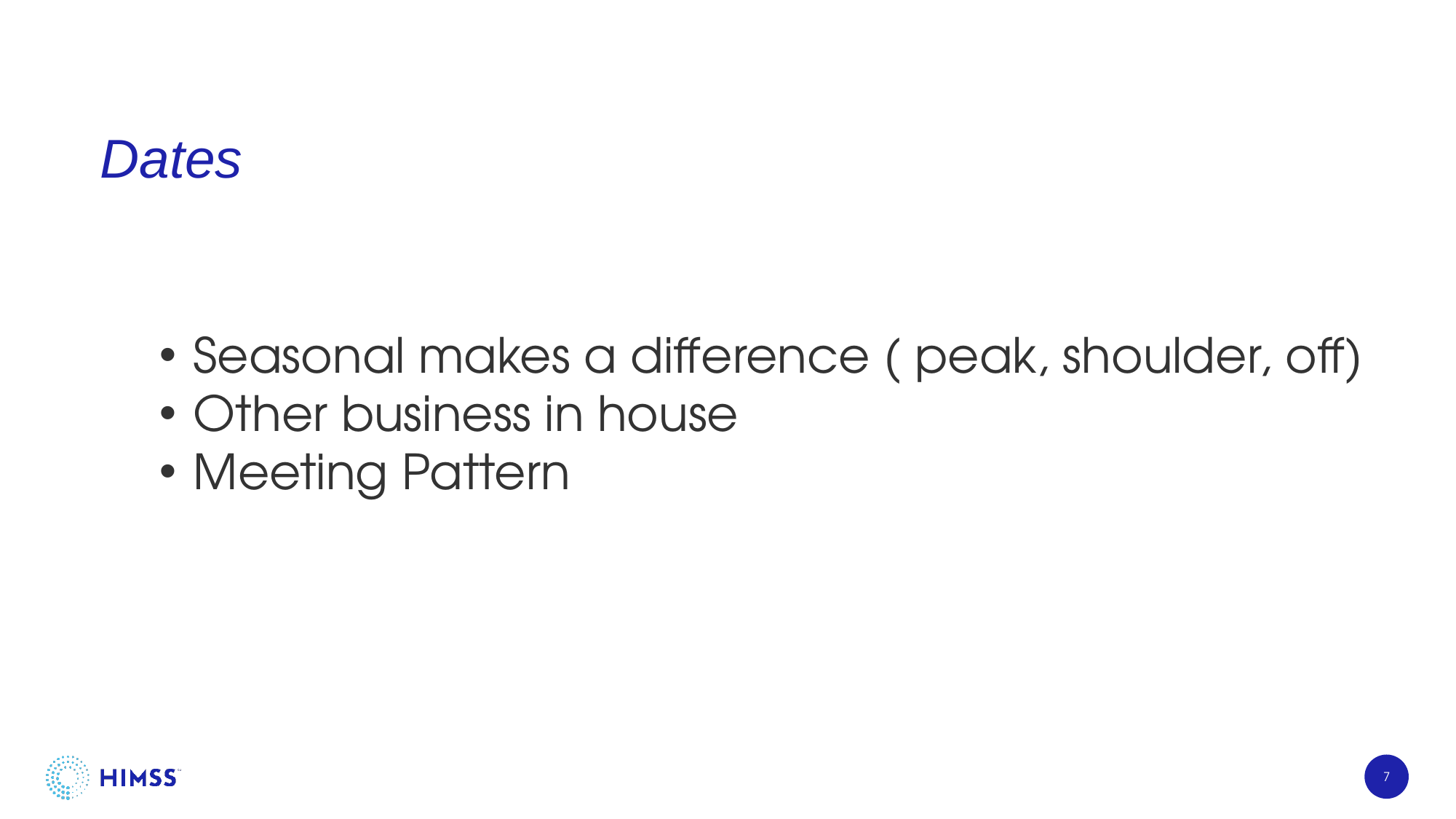

# Dates
Seasonal makes a difference ( peak, shoulder, off)
Other business in house
Meeting Pattern
7